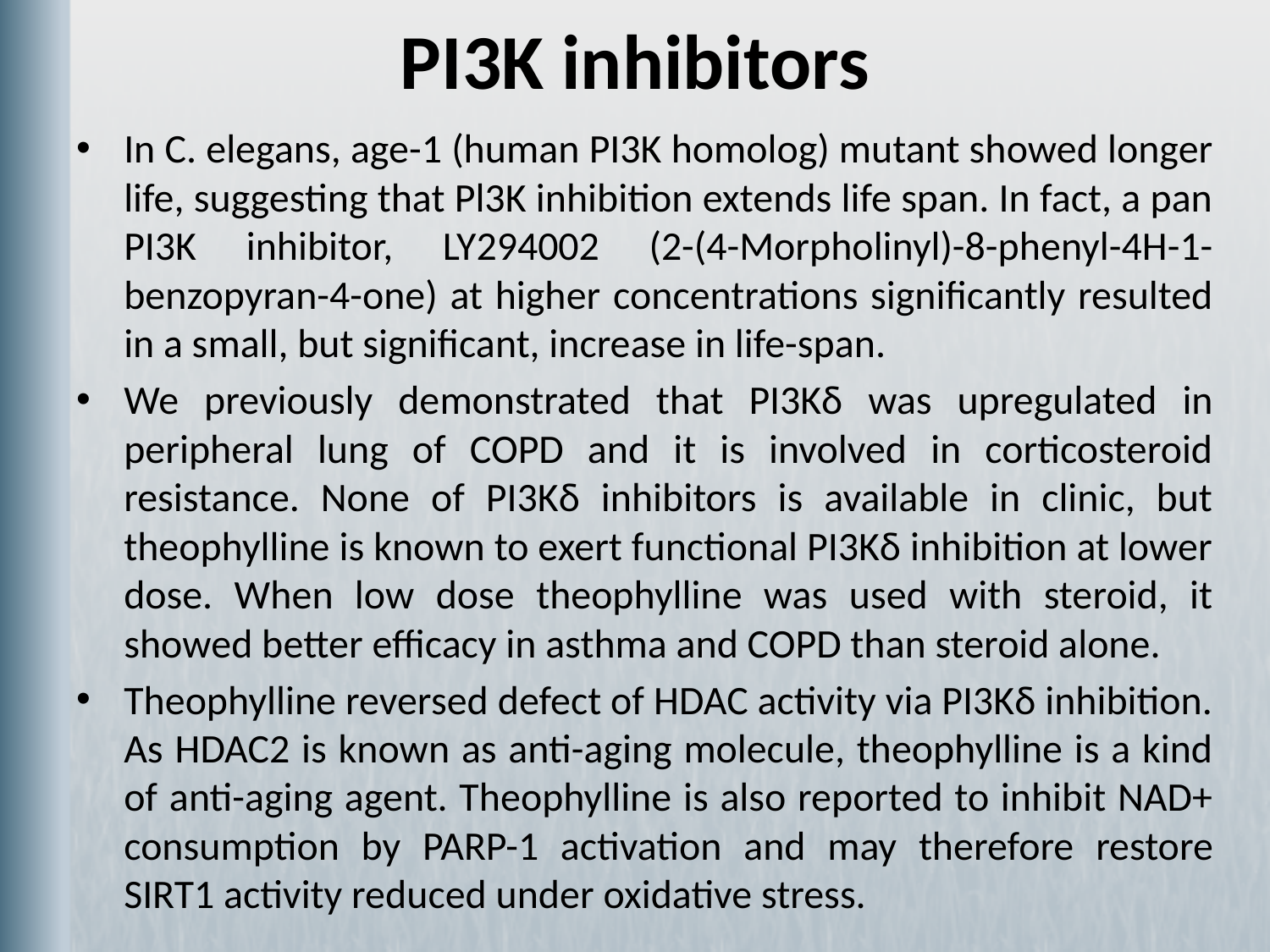

# PI3K inhibitors
In C. elegans, age-1 (human PI3K homolog) mutant showed longer life, suggesting that Pl3K inhibition extends life span. In fact, a pan PI3K inhibitor, LY294002 (2-(4-Morpholinyl)-8-phenyl-4H-1-benzopyran-4-one) at higher concentrations significantly resulted in a small, but significant, increase in life-span.
We previously demonstrated that PI3Kδ was upregulated in peripheral lung of COPD and it is involved in corticosteroid resistance. None of PI3Kδ inhibitors is available in clinic, but theophylline is known to exert functional PI3Kδ inhibition at lower dose. When low dose theophylline was used with steroid, it showed better efficacy in asthma and COPD than steroid alone.
Theophylline reversed defect of HDAC activity via PI3Kδ inhibition. As HDAC2 is known as anti-aging molecule, theophylline is a kind of anti-aging agent. Theophylline is also reported to inhibit NAD+ consumption by PARP-1 activation and may therefore restore SIRT1 activity reduced under oxidative stress.